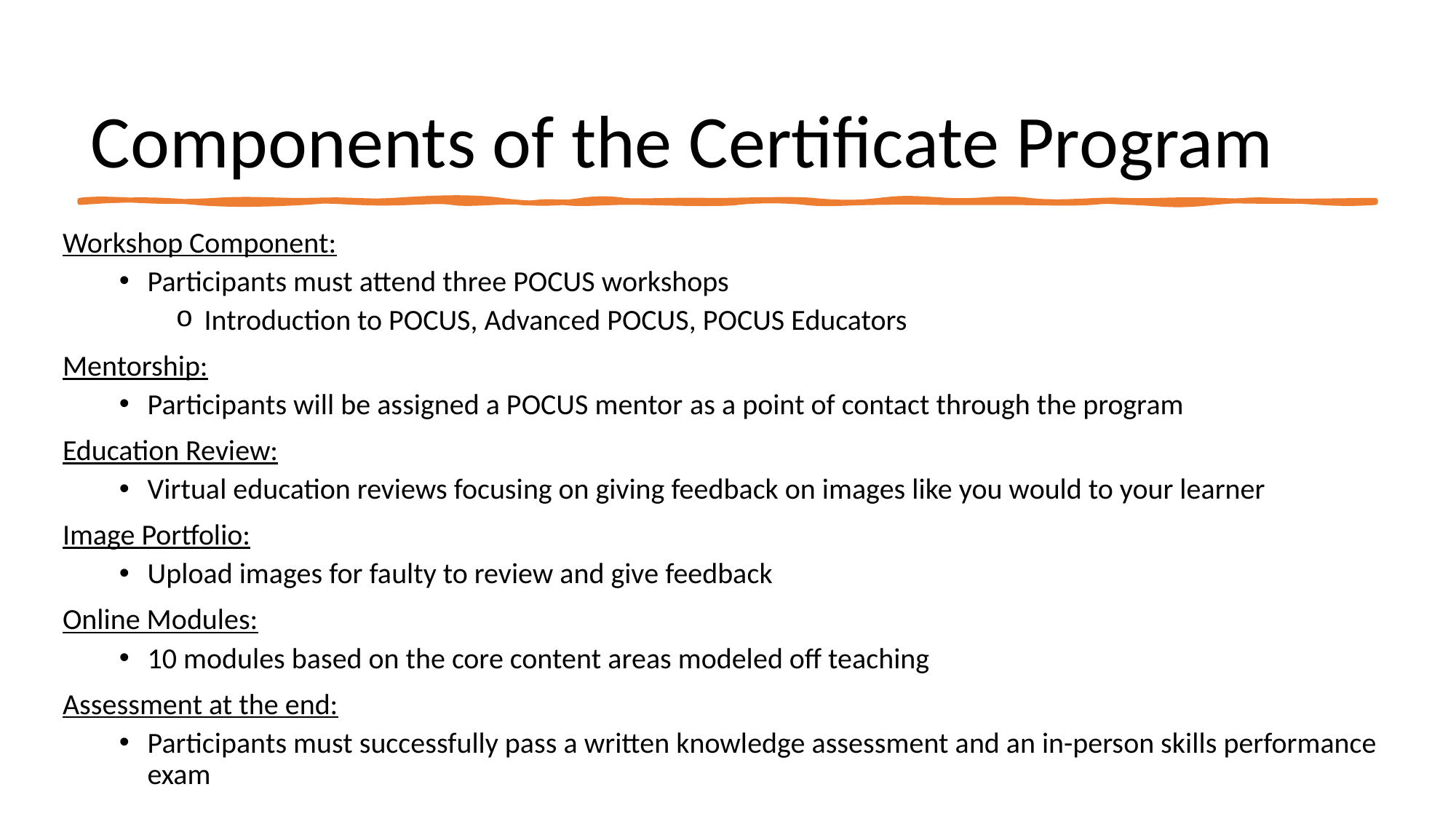

# Components of the Certificate Program

Workshop Component:
Participants must attend three POCUS workshops
Introduction to POCUS, Advanced POCUS, POCUS Educators
Mentorship:
Participants will be assigned a POCUS mentor as a point of contact through the program
Education Review:
Virtual education reviews focusing on giving feedback on images like you would to your learner
Image Portfolio:
Upload images for faulty to review and give feedback
Online Modules:
10 modules based on the core content areas modeled off teaching
Assessment at the end:
Participants must successfully pass a written knowledge assessment and an in-person skills performance exam